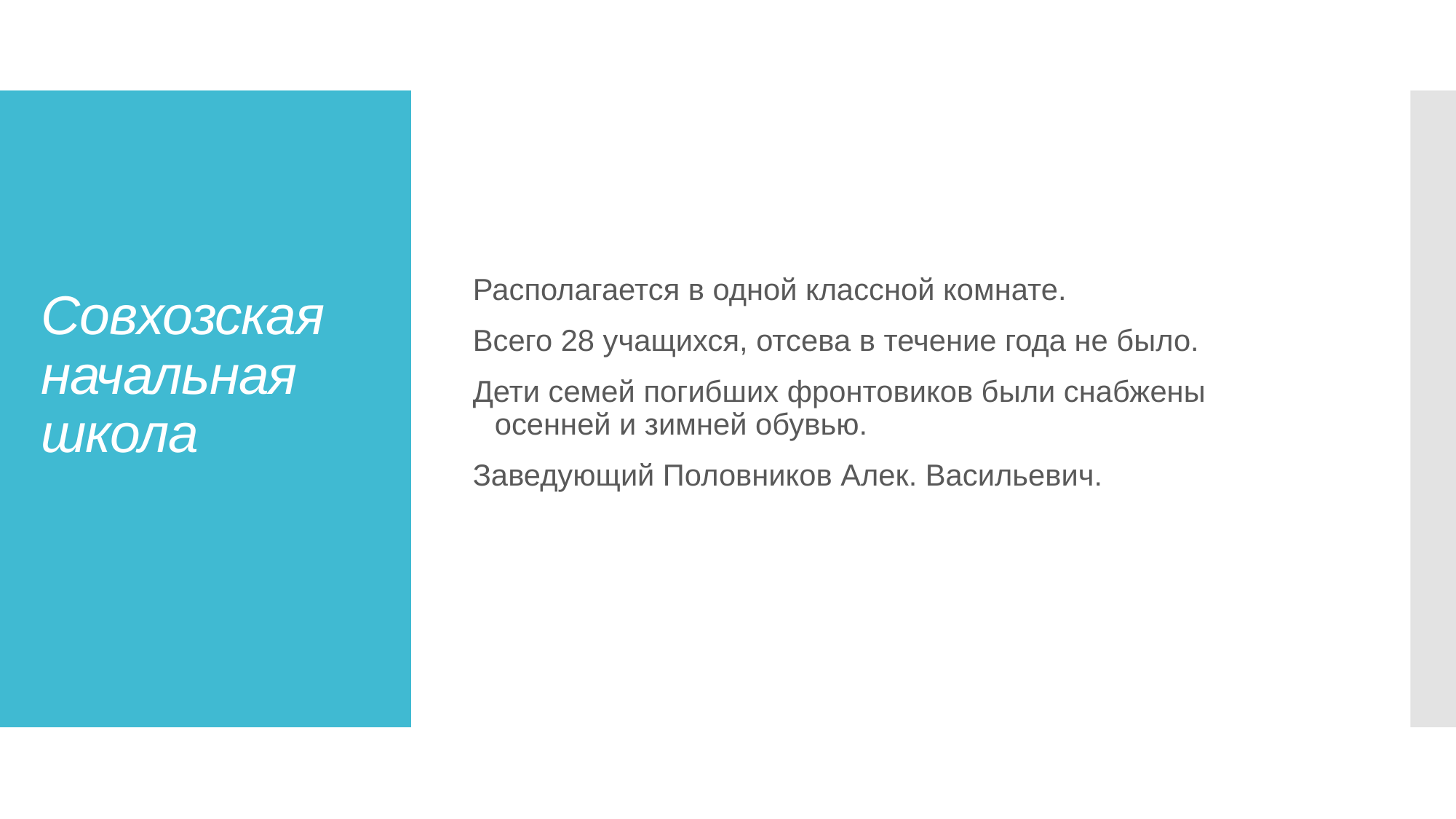

Располагается в одной классной комнате.
Всего 28 учащихся, отсева в течение года не было.
Дети семей погибших фронтовиков были снабжены осенней и зимней обувью.
Заведующий Половников Алек. Васильевич.

# Совхозская начальная школа